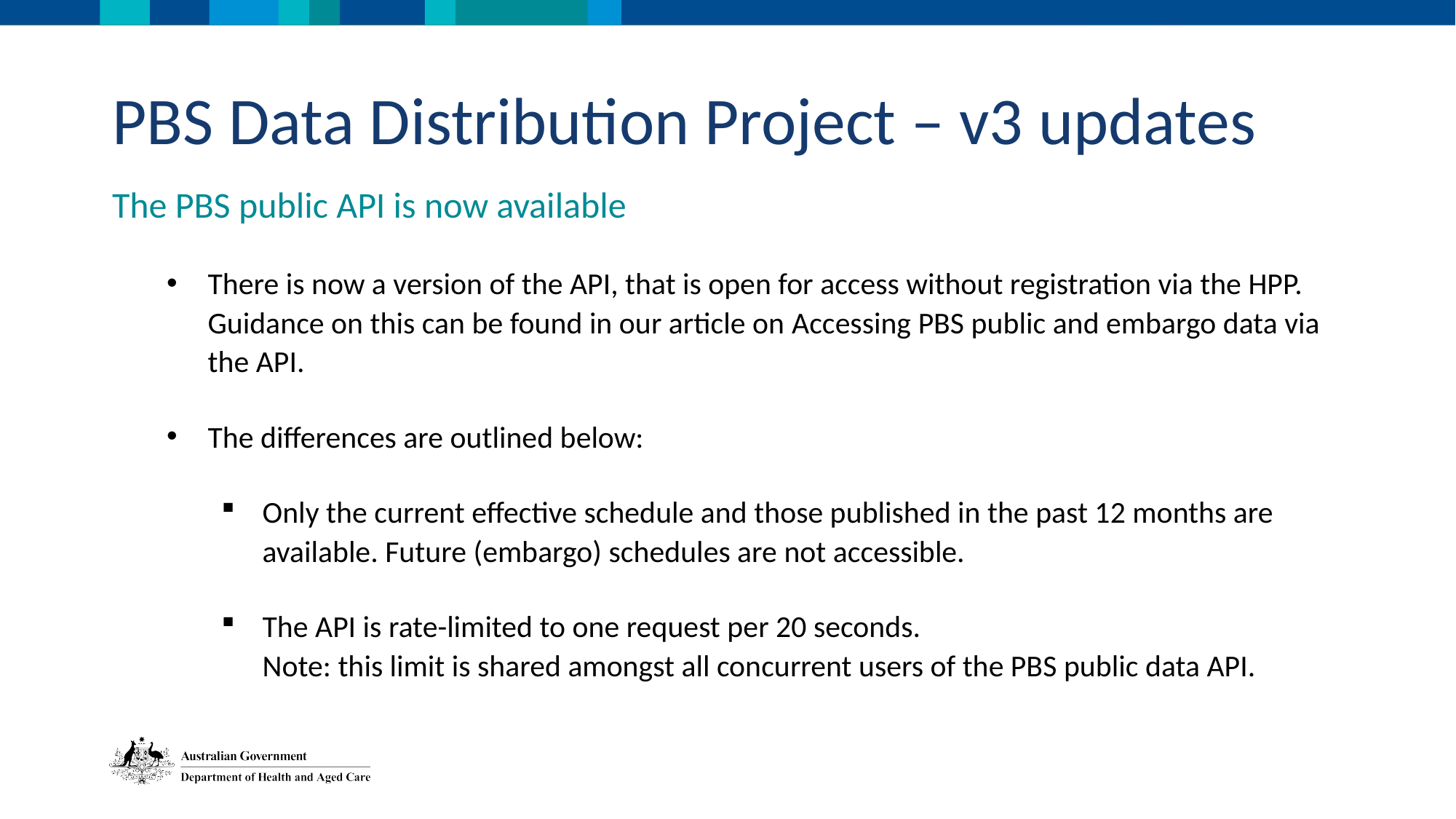

PBS Data Distribution Project – v3 updates
The PBS public API is now available
There is now a version of the API, that is open for access without registration via the HPP. Guidance on this can be found in our article on Accessing PBS public and embargo data via the API.
The differences are outlined below:
Only the current effective schedule and those published in the past 12 months are available. Future (embargo) schedules are not accessible.
The API is rate-limited to one request per 20 seconds. 
Note: this limit is shared amongst all concurrent users of the PBS public data API.